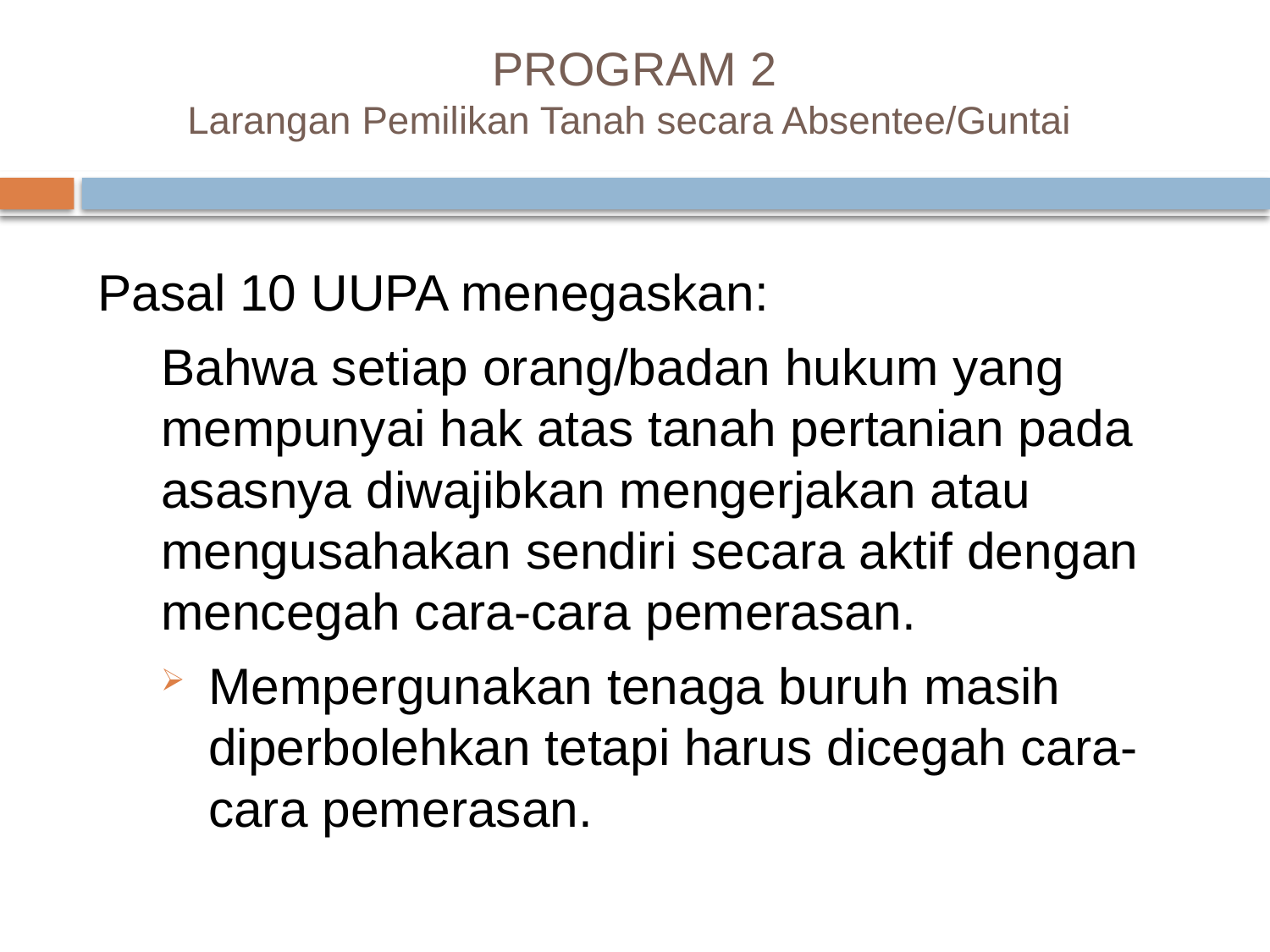

# PROGRAM 2 Larangan Pemilikan Tanah secara Absentee/Guntai
Pasal 10 UUPA menegaskan:
Bahwa setiap orang/badan hukum yang mempunyai hak atas tanah pertanian pada asasnya diwajibkan mengerjakan atau mengusahakan sendiri secara aktif dengan mencegah cara-cara pemerasan.
Mempergunakan tenaga buruh masih  diperbolehkan tetapi harus dicegah cara-cara pemerasan.